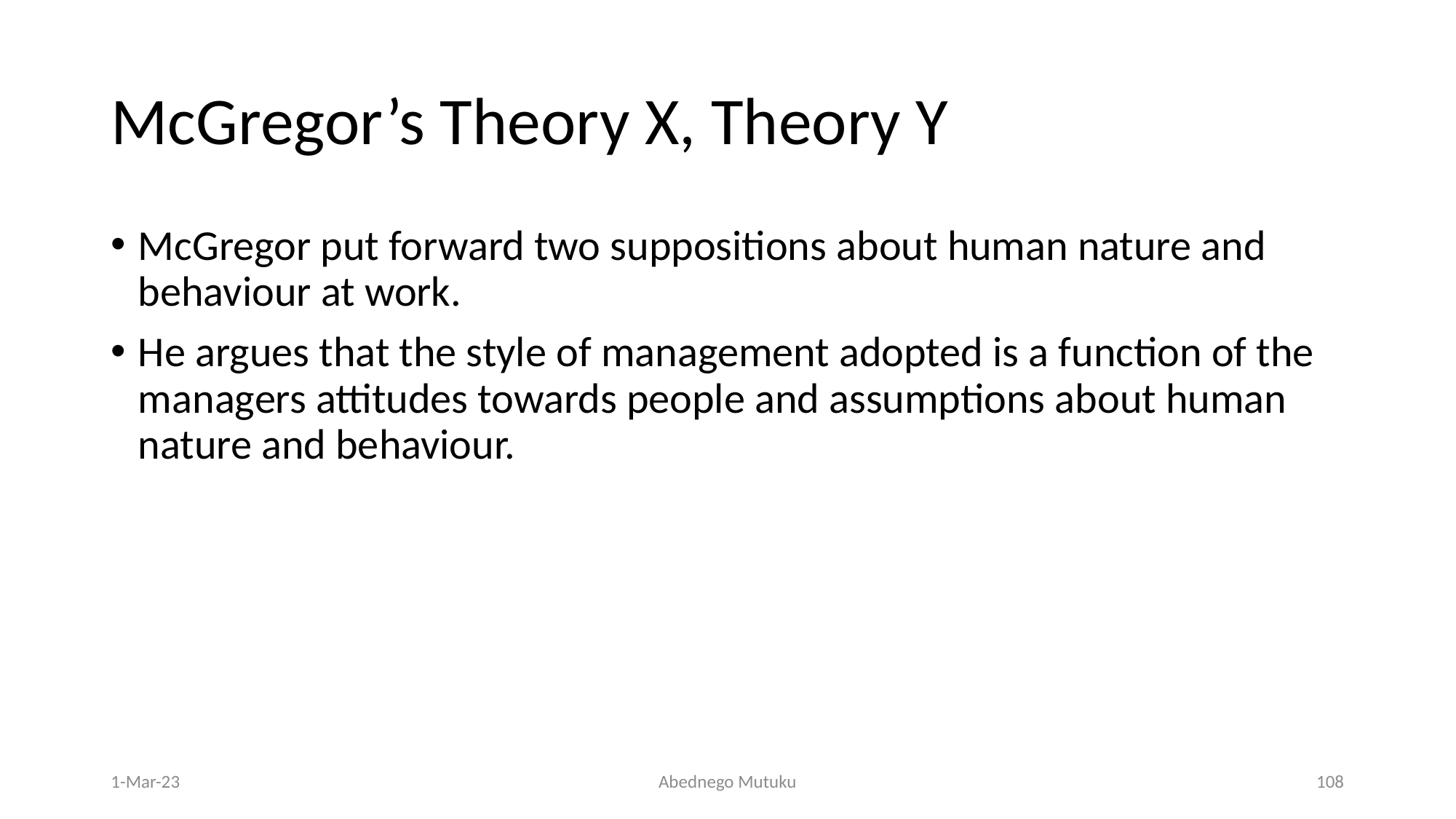

# McGregor’s Theory X, Theory Y
McGregor put forward two suppositions about human nature and behaviour at work.
He argues that the style of management adopted is a function of the managers attitudes towards people and assumptions about human nature and behaviour.

1-Mar-23
Abednego Mutuku
108